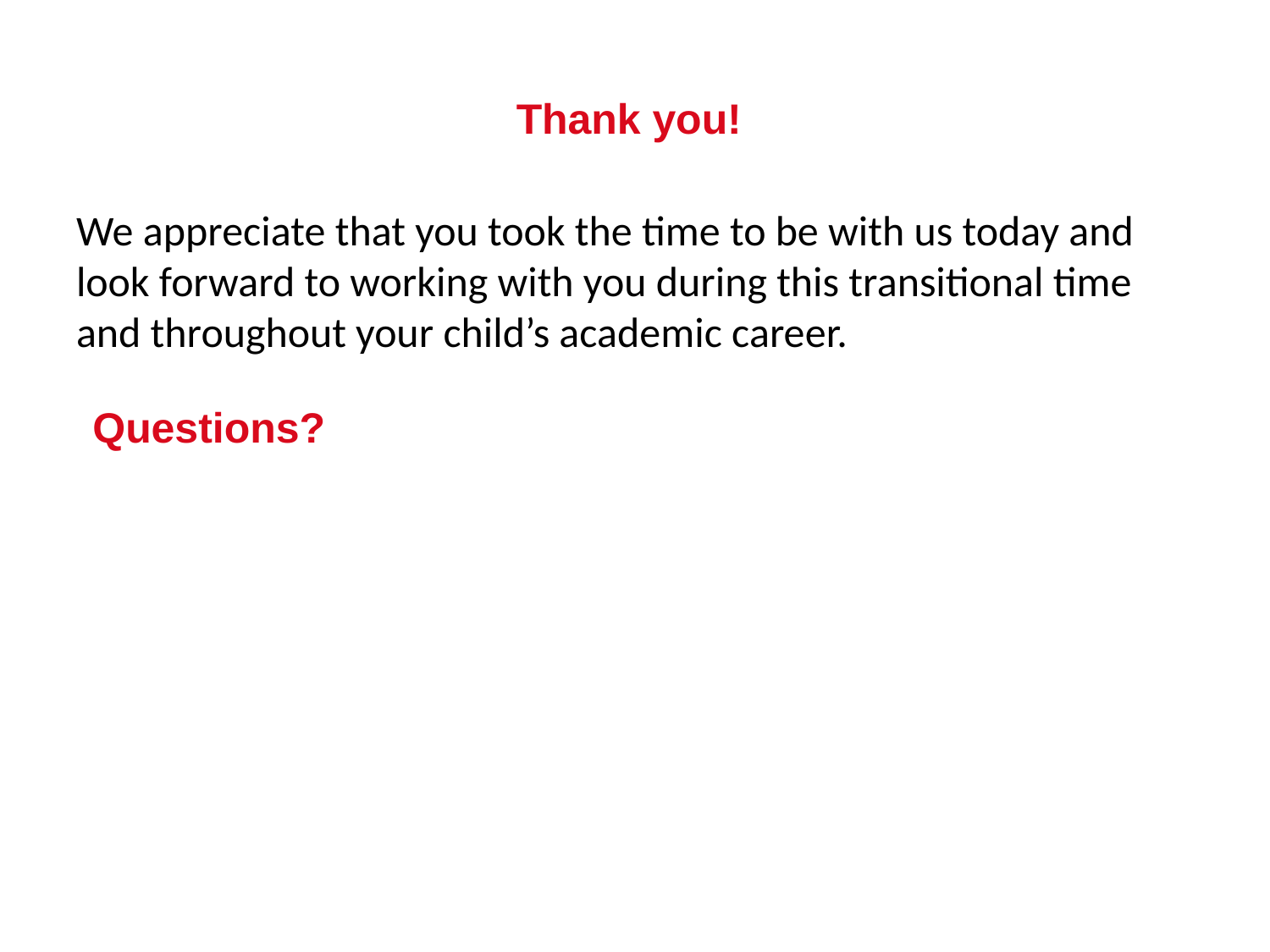

# Thank you!
We appreciate that you took the time to be with us today and look forward to working with you during this transitional time and throughout your child’s academic career.

Questions?